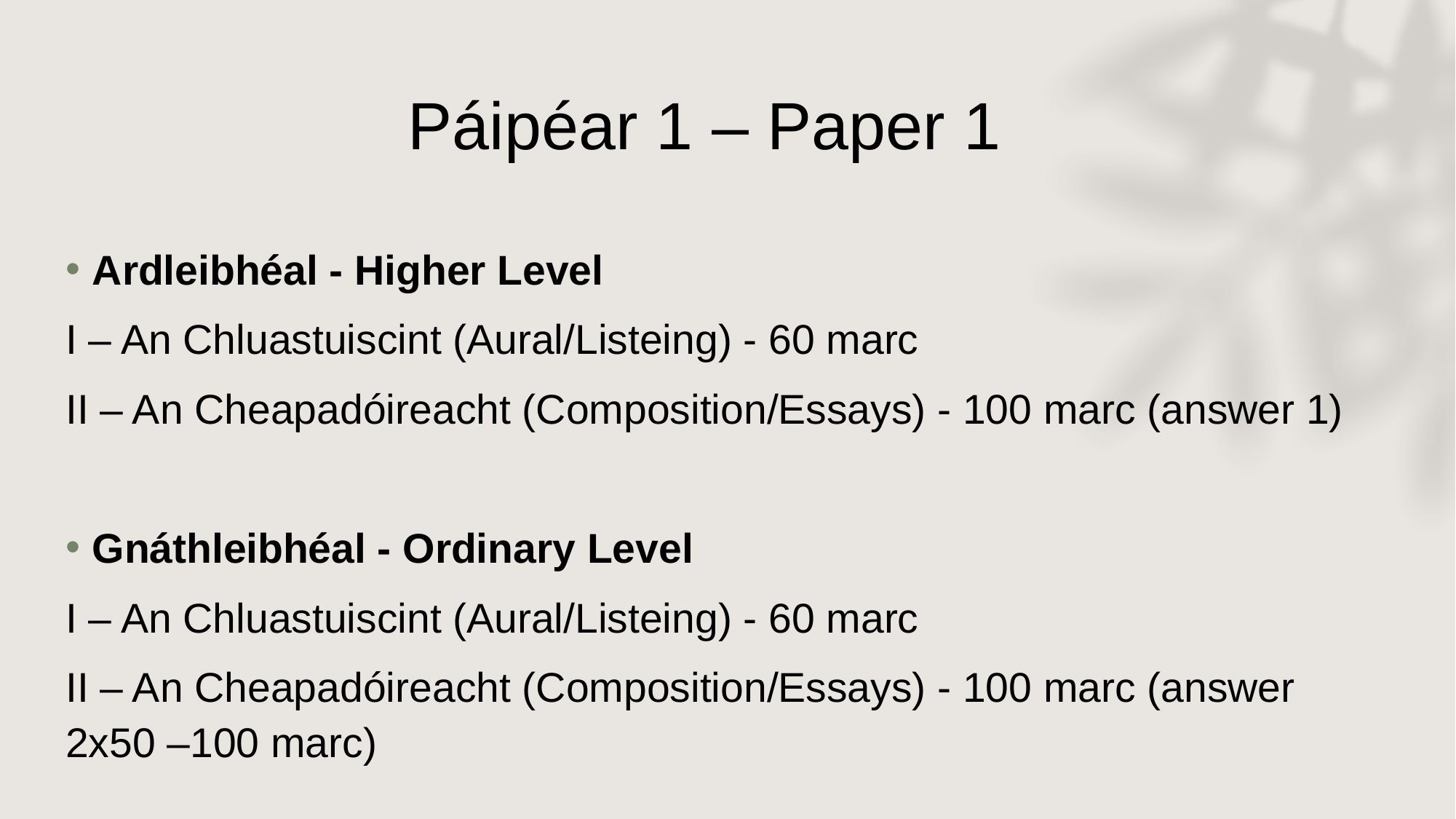

# Páipéar 1 – Paper 1
Ardleibhéal - Higher Level
I – An Chluastuiscint (Aural/Listeing) - 60 marc
II – An Cheapadóireacht (Composition/Essays) - 100 marc (answer 1)

Gnáthleibhéal - Ordinary Level
I – An Chluastuiscint (Aural/Listeing) - 60 marc
II – An Cheapadóireacht (Composition/Essays) - 100 marc (answer 2x50 –100 marc)